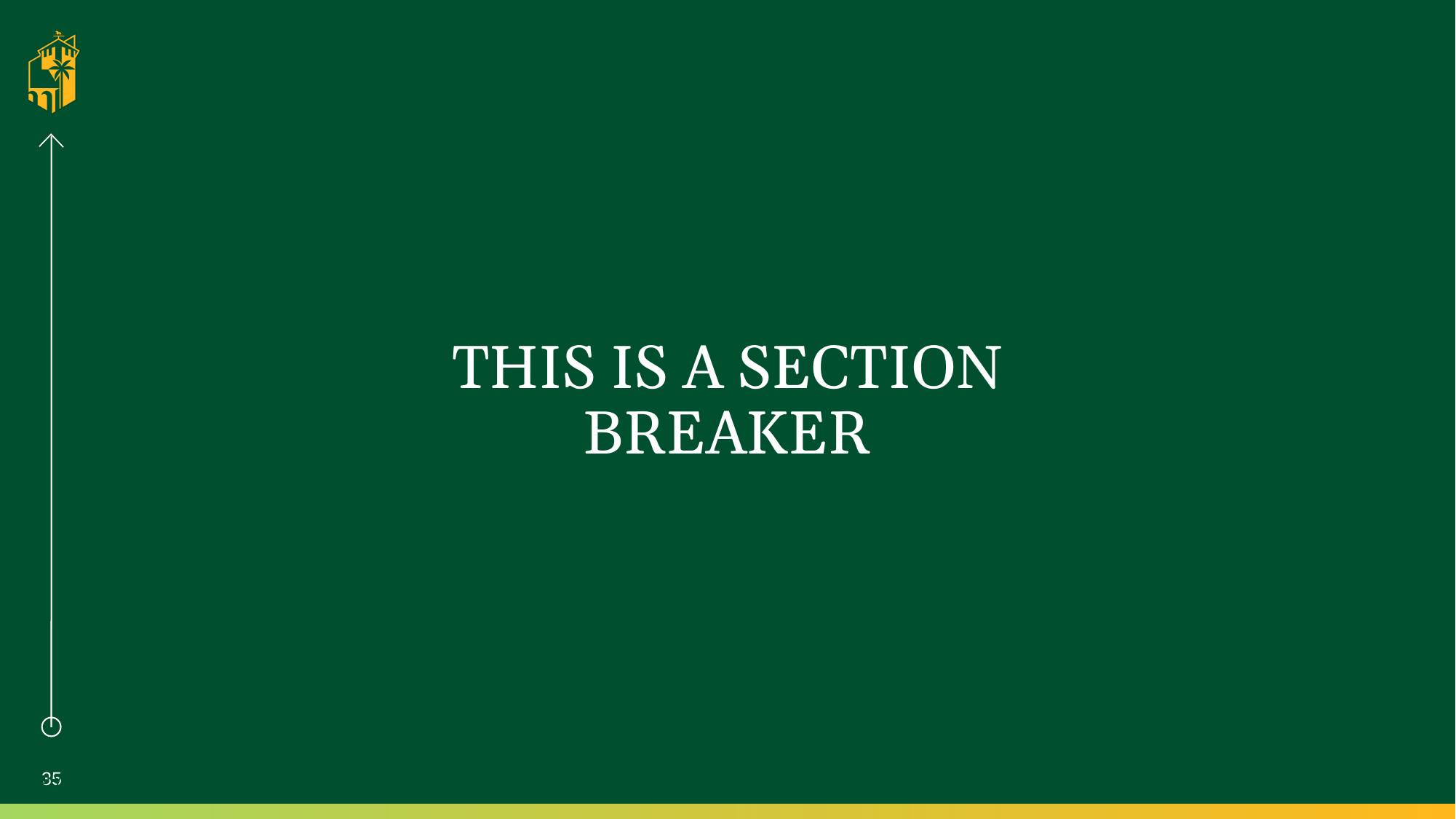

# THIS IS A SECTION BREAKER
35
Cal Poly Pomona | Presentation Title